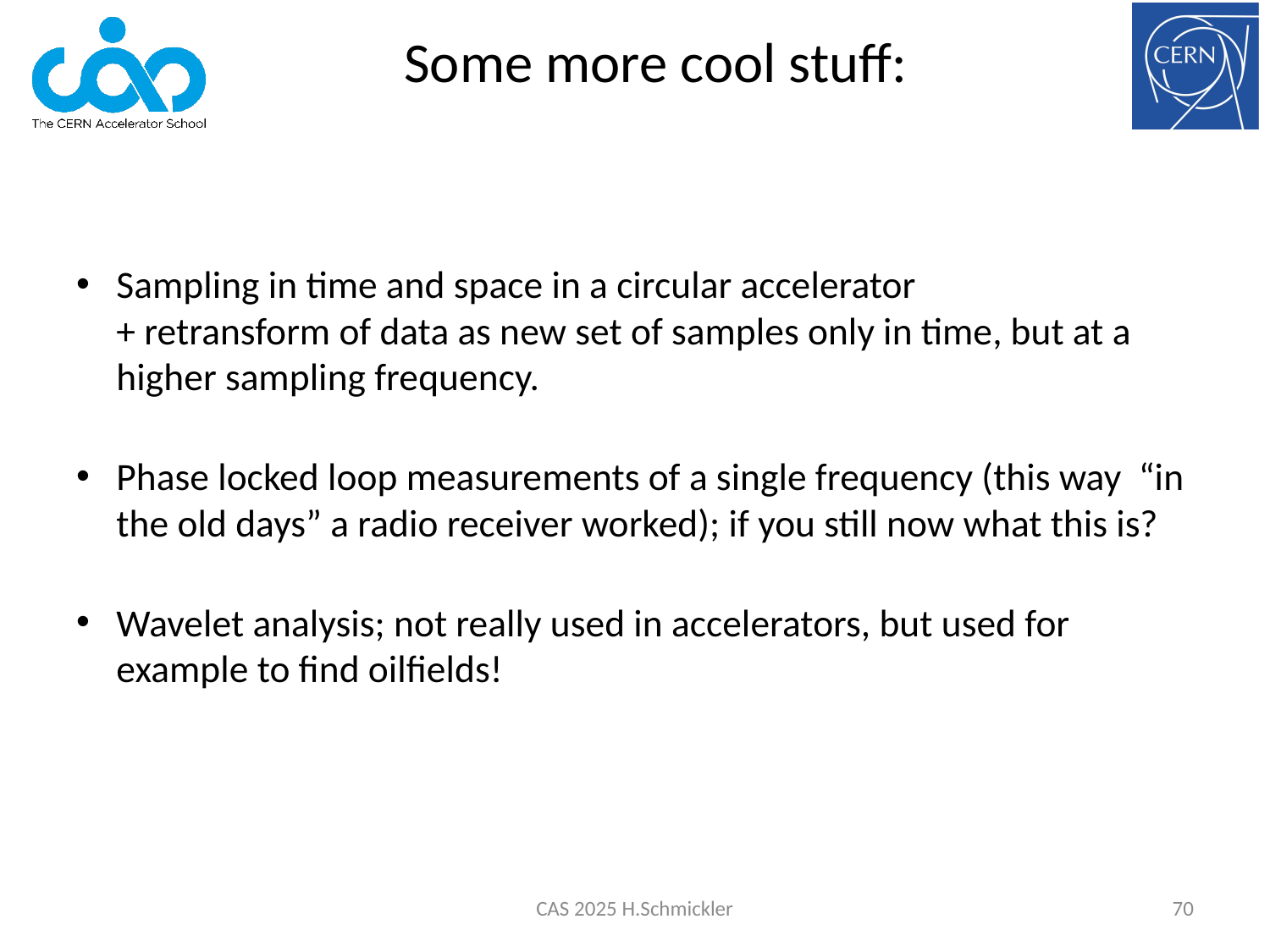

# Some more cool stuff:
Sampling in time and space in a circular accelerator
+ retransform of data as new set of samples only in time, but at a higher sampling frequency.
Phase locked loop measurements of a single frequency (this way  “in the old days” a radio receiver worked); if you still now what this is?
Wavelet analysis; not really used in accelerators, but used for example to find oilfields!
CAS 2025 H.Schmickler
70